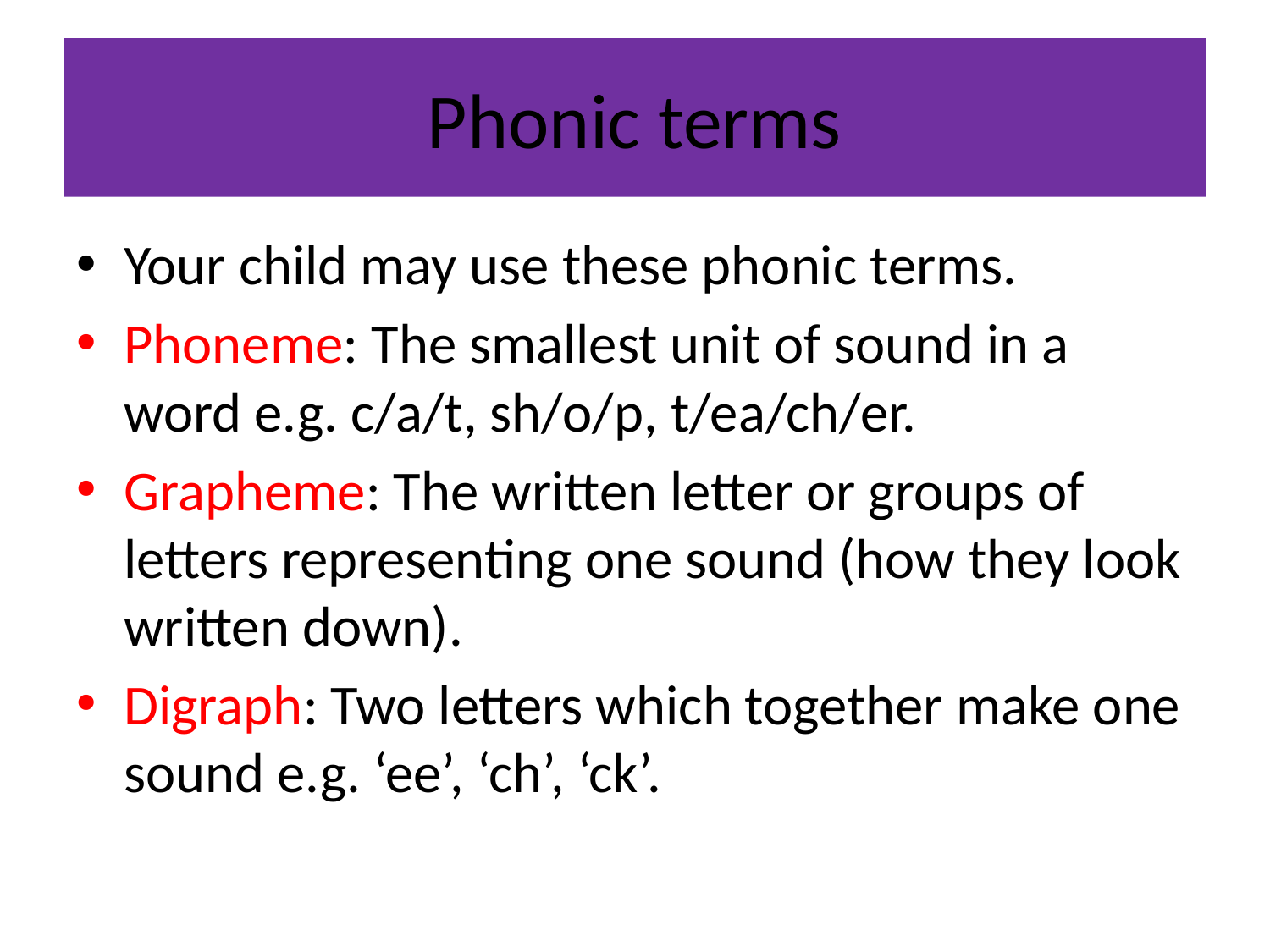

# Phonic terms
Your child may use these phonic terms.
Phoneme: The smallest unit of sound in a word e.g. c/a/t, sh/o/p, t/ea/ch/er.
Grapheme: The written letter or groups of letters representing one sound (how they look written down).
Digraph: Two letters which together make one sound e.g. ‘ee’, ‘ch’, ‘ck’.